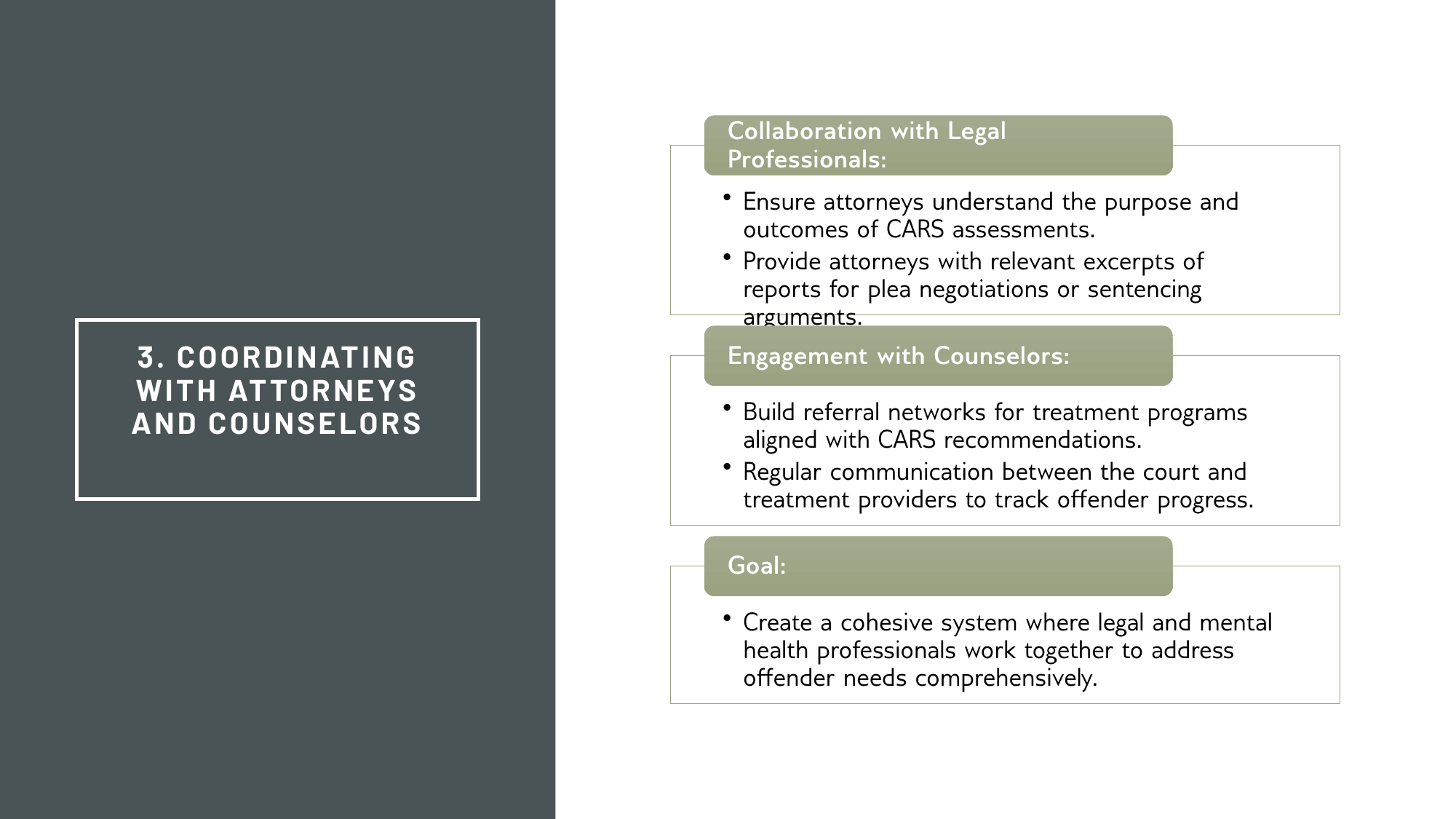

Ensure attorneys understand the purpose and outcomes of CARS assessments.
Provide attorneys with relevant excerpts of reports for plea negotiations or sentencing arguments.
Collaboration with Legal Professionals:
Build referral networks for treatment programs aligned with CARS recommendations.
Regular communication between the court and treatment providers to track offender progress.
Engagement with Counselors:
Create a cohesive system where legal and mental health professionals work together to address offender needs comprehensively.
Goal:
# 3. Coordinating with Attorneys and Counselors